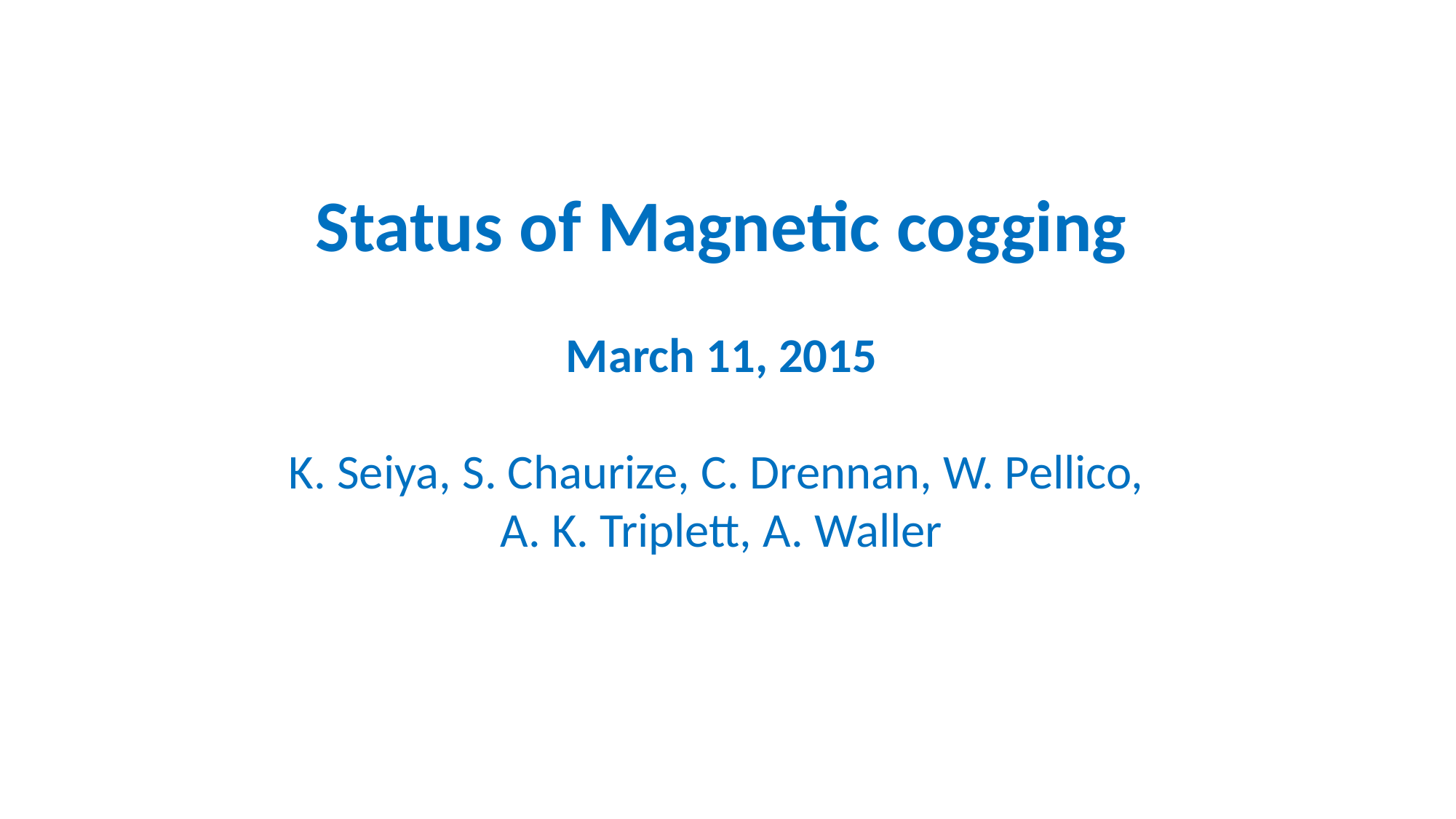

Status of Magnetic cogging

March 11, 2015

K. Seiya, S. Chaurize, C. Drennan, W. Pellico,
A. K. Triplett, A. Waller